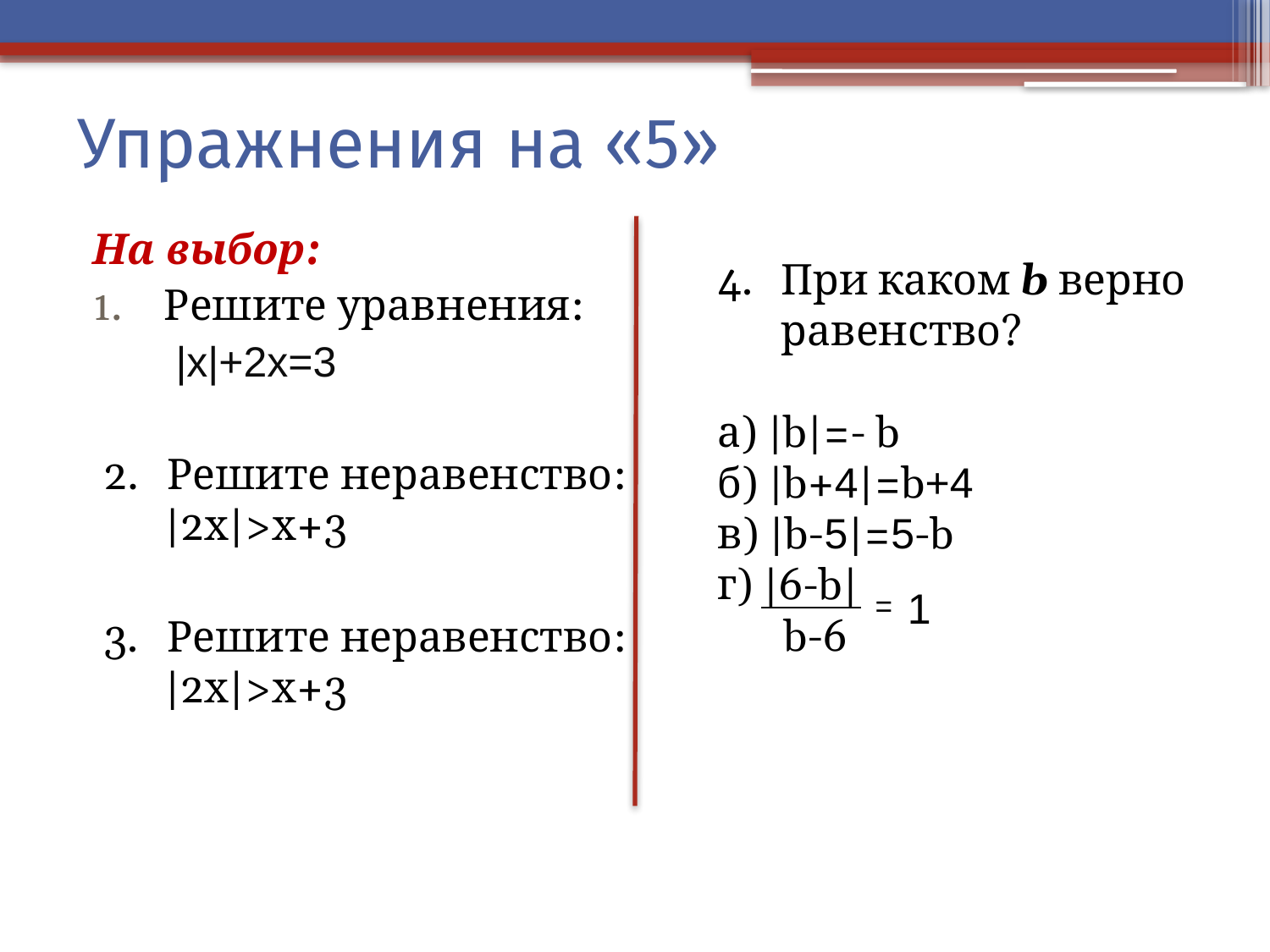

# Упражнения на «5»
На выбор:
Решите уравнения:
       |х|+2х=3

При каком b верно равенство?

а) |b|=- b
б) |b+4|=b+4
в) |b-5|=5-b
г) |6-b|

Решите неравенство:
      |2х|>х+3

1
=
 b-6
Решите неравенство:
      |2х|>х+3